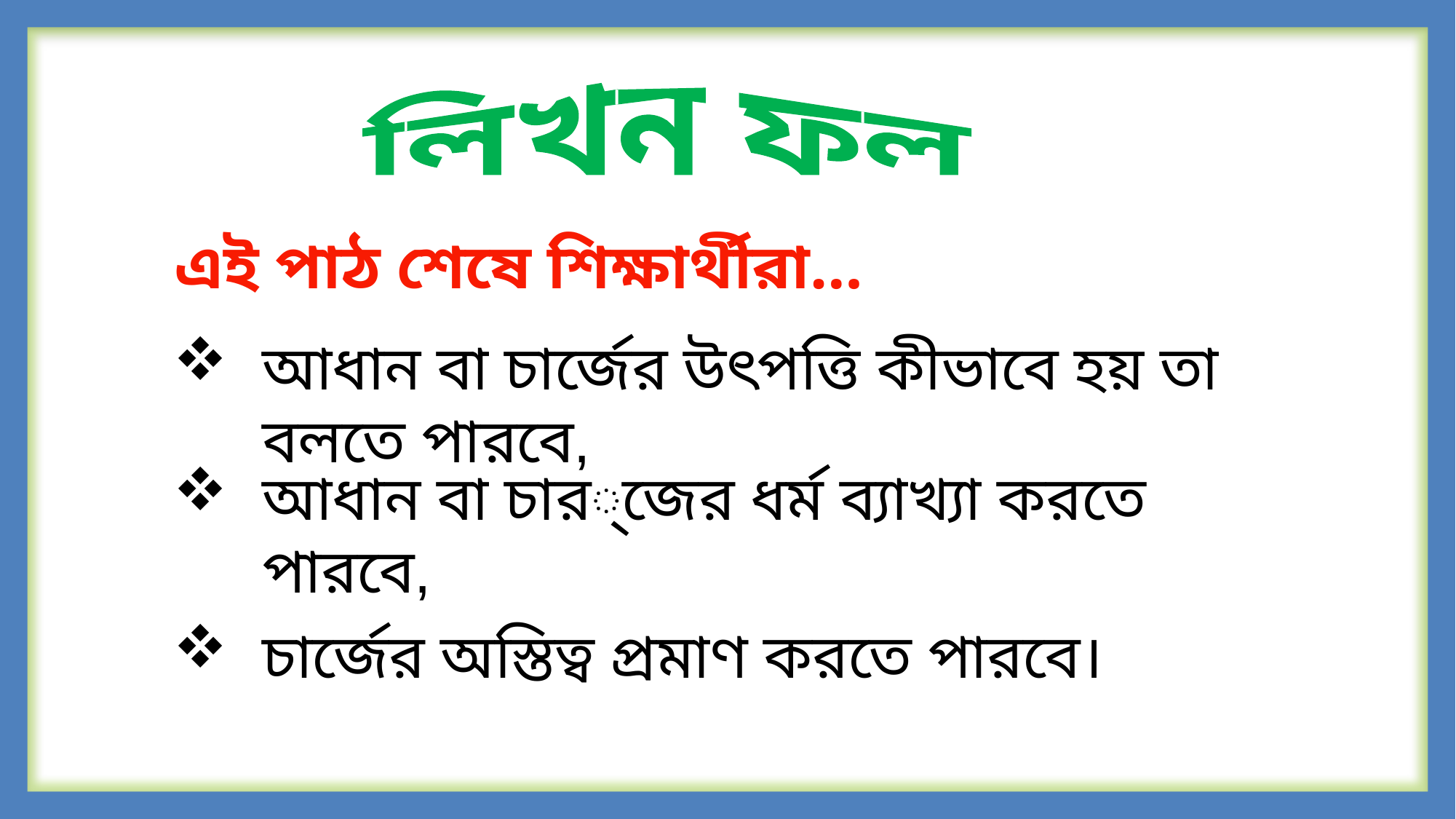

লিখন ফল
এই পাঠ শেষে শিক্ষার্থীরা…
আধান বা চার্জের উৎপত্তি কীভাবে হয় তা বলতে পারবে,
আধান বা চার্জের ধর্ম ব্যাখ্যা করতে পারবে,
চার্জের অস্তিত্ব প্রমাণ করতে পারবে।